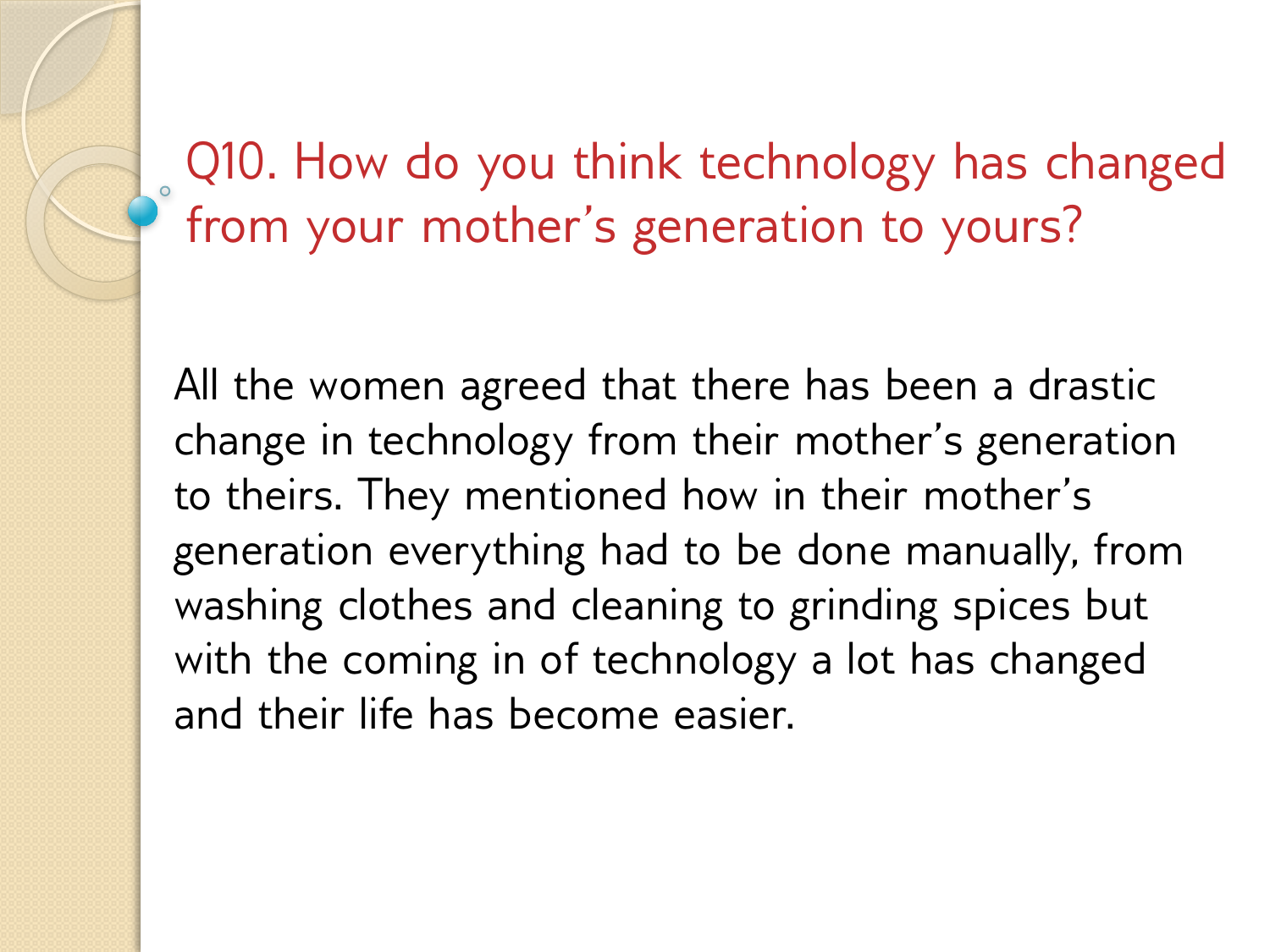

# Q10. How do you think technology has changed from your mother’s generation to yours?
All the women agreed that there has been a drastic change in technology from their mother’s generation to theirs. They mentioned how in their mother’s generation everything had to be done manually, from washing clothes and cleaning to grinding spices but with the coming in of technology a lot has changed and their life has become easier.